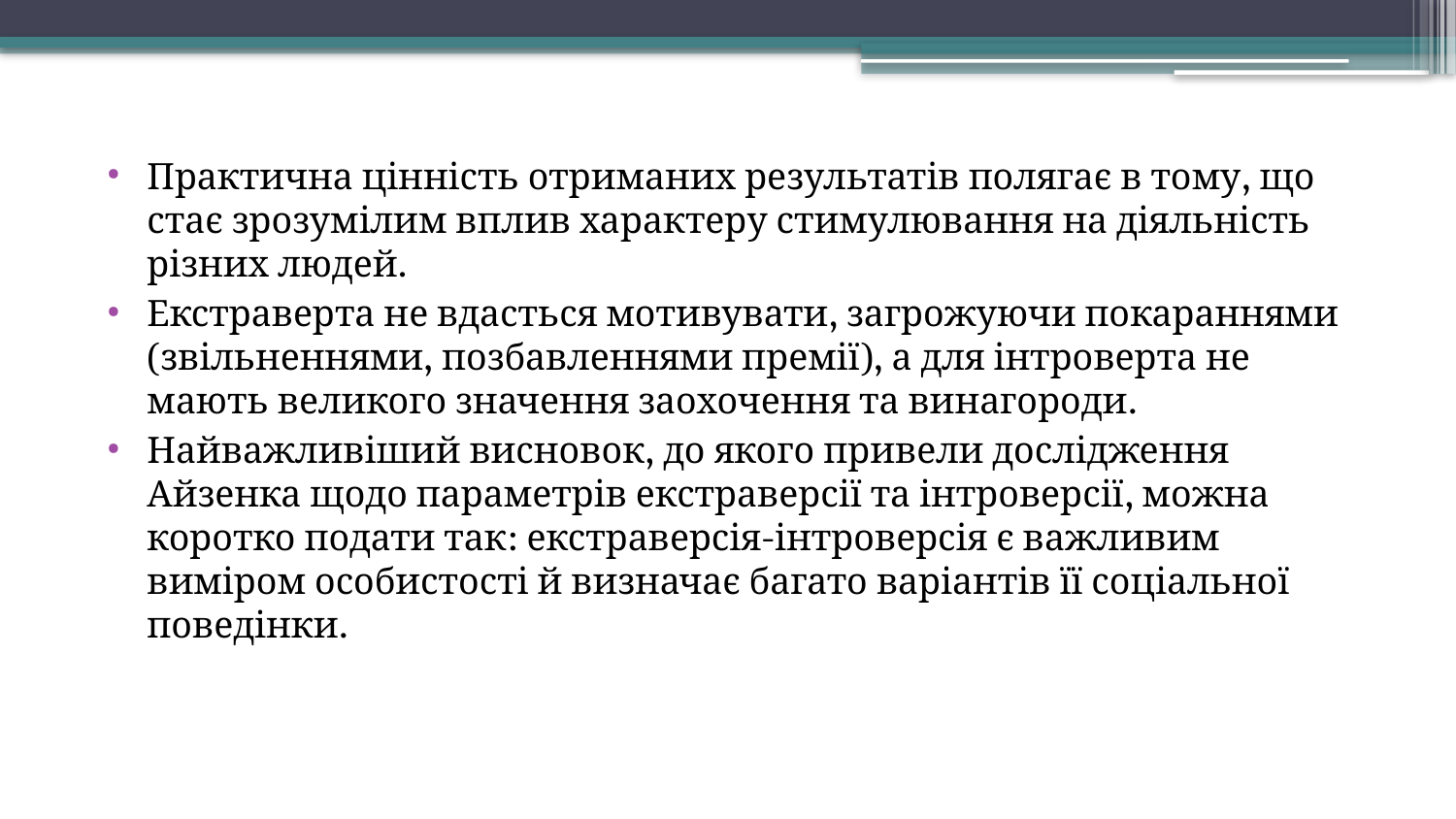

Практична цінність отриманих результатів полягає в тому, що стає зрозумілим вплив характеру стимулювання на діяльність різних людей.
Екстраверта не вдасться мотивувати, загрожуючи покараннями (звільненнями, позбавленнями премії), а для інтроверта не мають великого значення заохочення та винагороди.
Найважливіший висновок, до якого привели дослідження Айзенка щодо параметрів екстраверсії та інтроверсії, можна коротко подати так: екстраверсія-інтроверсія є важливим виміром особистості й визначає багато варіантів її соціальної поведінки.